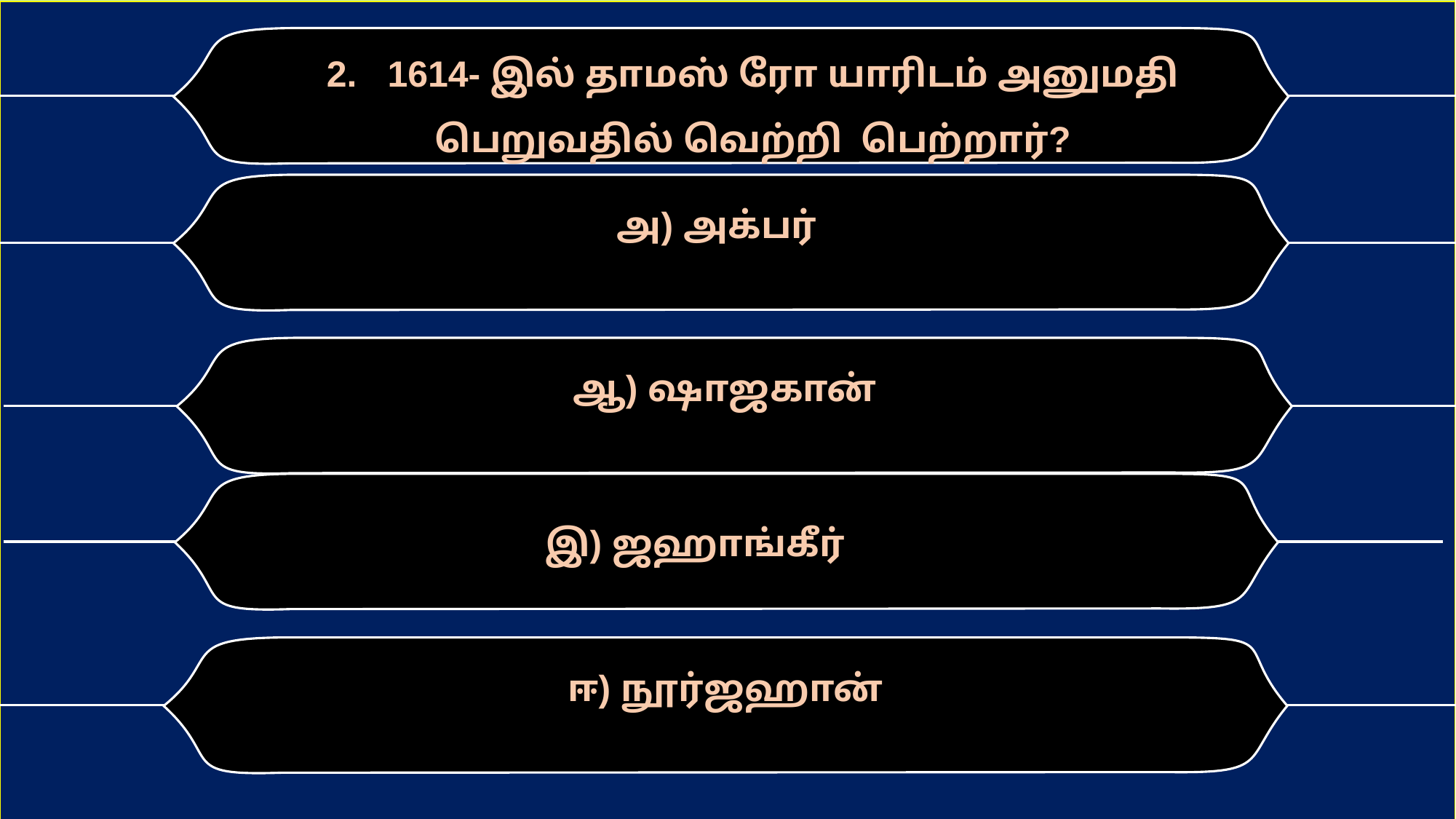

2.   1614- இல் தாமஸ் ரோ யாரிடம் அனுமதி பெறுவதில் வெற்றி  பெற்றார்?

அ) அக்பர்

ஆ) ஷாஜகான்

இ) ஜஹாங்கீர்
ஈ) நூர்ஜஹான்